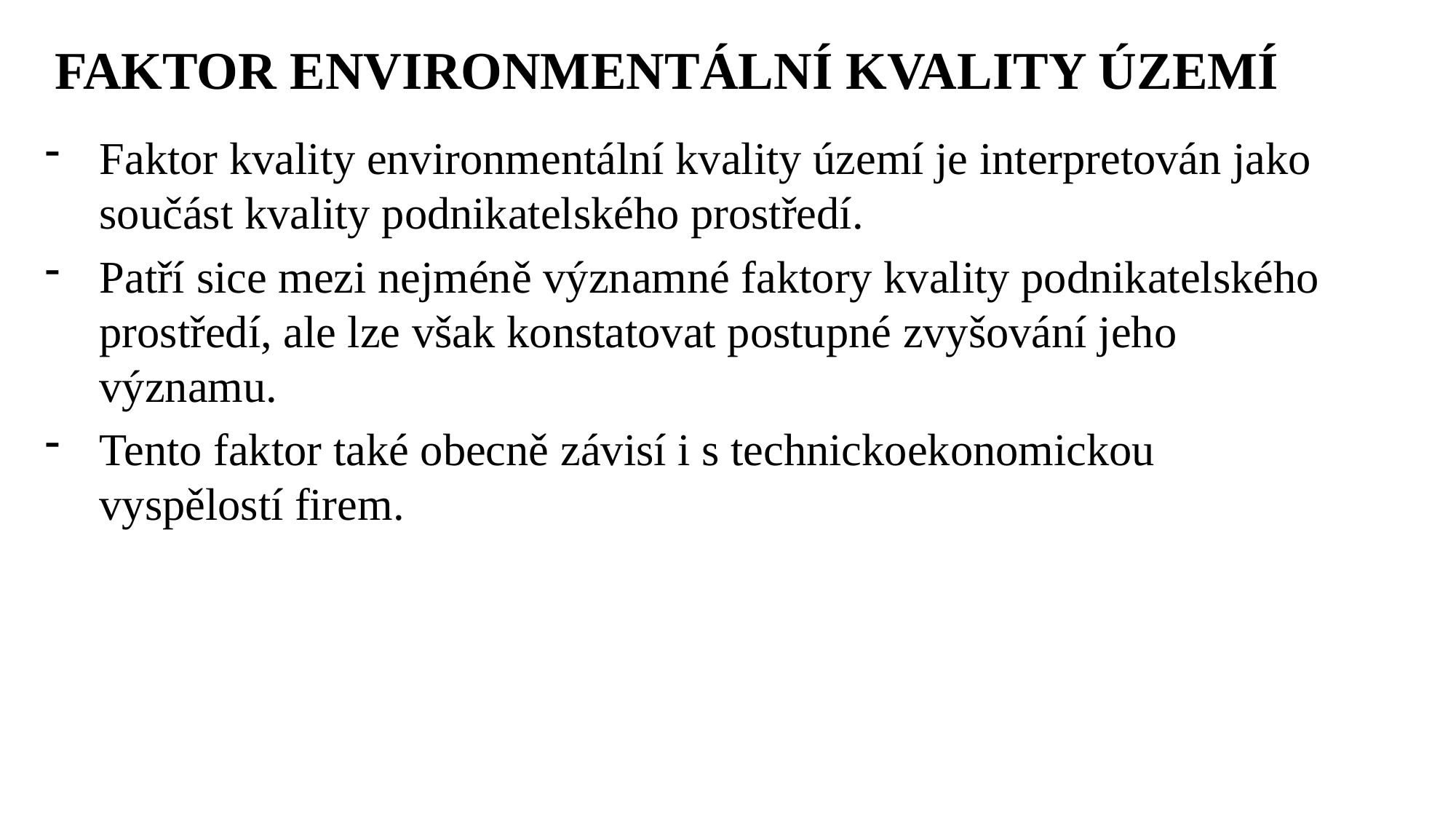

FAKTOR ENVIRONMENTÁLNÍ KVALITY ÚZEMÍ
Faktor kvality environmentální kvality území je interpretován jako součást kvality podnikatelského prostředí.
Patří sice mezi nejméně významné faktory kvality podnikatelského prostředí, ale lze však konstatovat postupné zvyšování jeho významu.
Tento faktor také obecně závisí i s technickoekonomickou vyspělostí firem.
Ing. Lenka Prachařová, Ph.D.